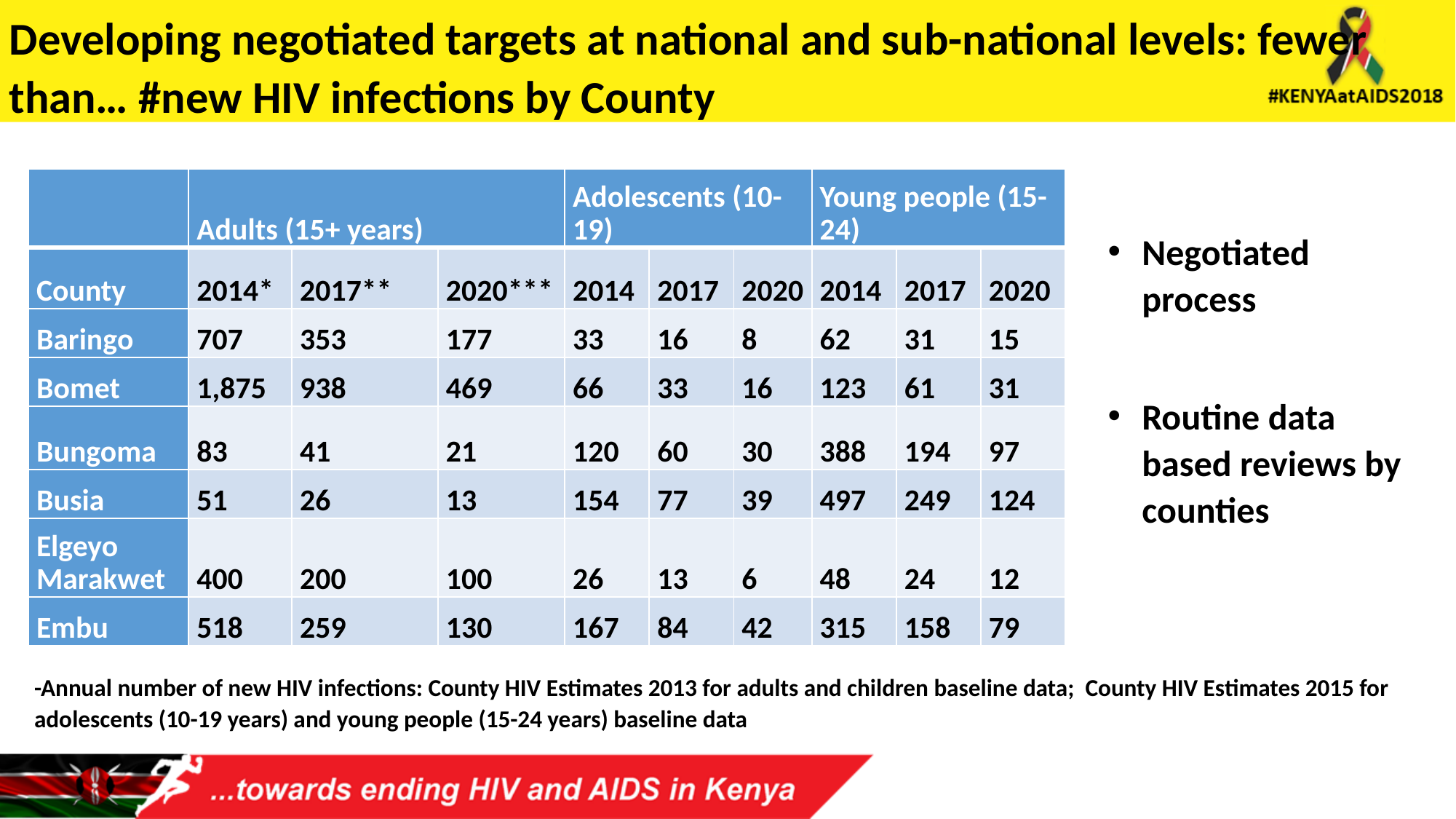

Developing negotiated targets at national and sub-national levels: fewer than… #new HIV infections by County
|  | Adults (15+ years) |  |  | Adolescents (10-19) |  |  | Young people (15-24) |  |  |
| --- | --- | --- | --- | --- | --- | --- | --- | --- | --- |
| County | 2014\* | 2017\*\* | 2020\*\*\* | 2014 | 2017 | 2020 | 2014 | 2017 | 2020 |
| Baringo | 707 | 353 | 177 | 33 | 16 | 8 | 62 | 31 | 15 |
| Bomet | 1,875 | 938 | 469 | 66 | 33 | 16 | 123 | 61 | 31 |
| Bungoma | 83 | 41 | 21 | 120 | 60 | 30 | 388 | 194 | 97 |
| Busia | 51 | 26 | 13 | 154 | 77 | 39 | 497 | 249 | 124 |
| Elgeyo Marakwet | 400 | 200 | 100 | 26 | 13 | 6 | 48 | 24 | 12 |
| Embu | 518 | 259 | 130 | 167 | 84 | 42 | 315 | 158 | 79 |
Negotiated process

Routine data based reviews by counties
-Annual number of new HIV infections: County HIV Estimates 2013 for adults and children baseline data;  County HIV Estimates 2015 for adolescents (10-19 years) and young people (15-24 years) baseline data